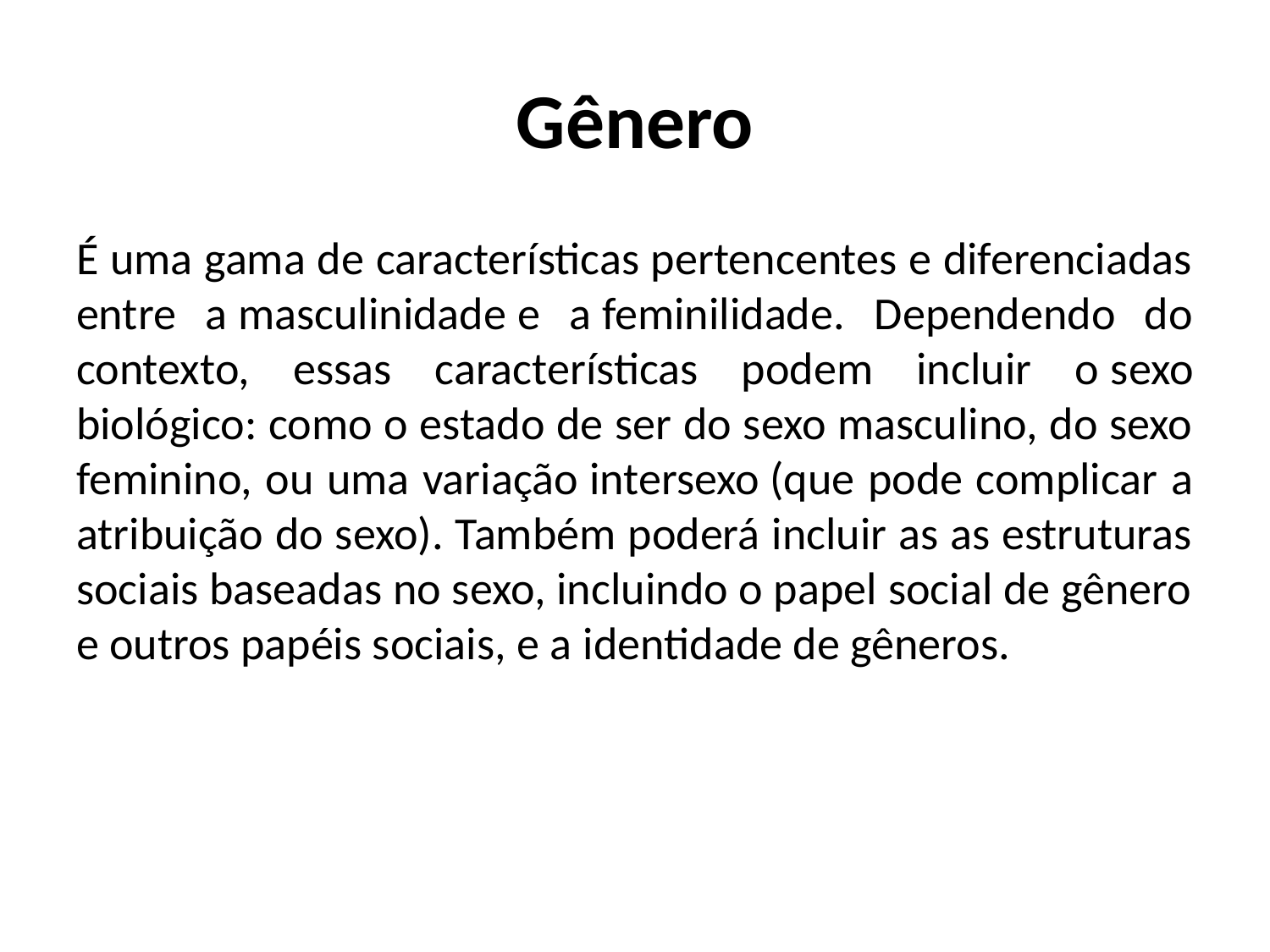

# Gênero
É uma gama de características pertencentes e diferenciadas entre a masculinidade e a feminilidade. Dependendo do contexto, essas características podem incluir o sexo biológico: como o estado de ser do sexo masculino, do sexo feminino, ou uma variação intersexo (que pode complicar a atribuição do sexo). Também poderá incluir as as estruturas sociais baseadas no sexo, incluindo o papel social de gênero e outros papéis sociais, e a identidade de gêneros.